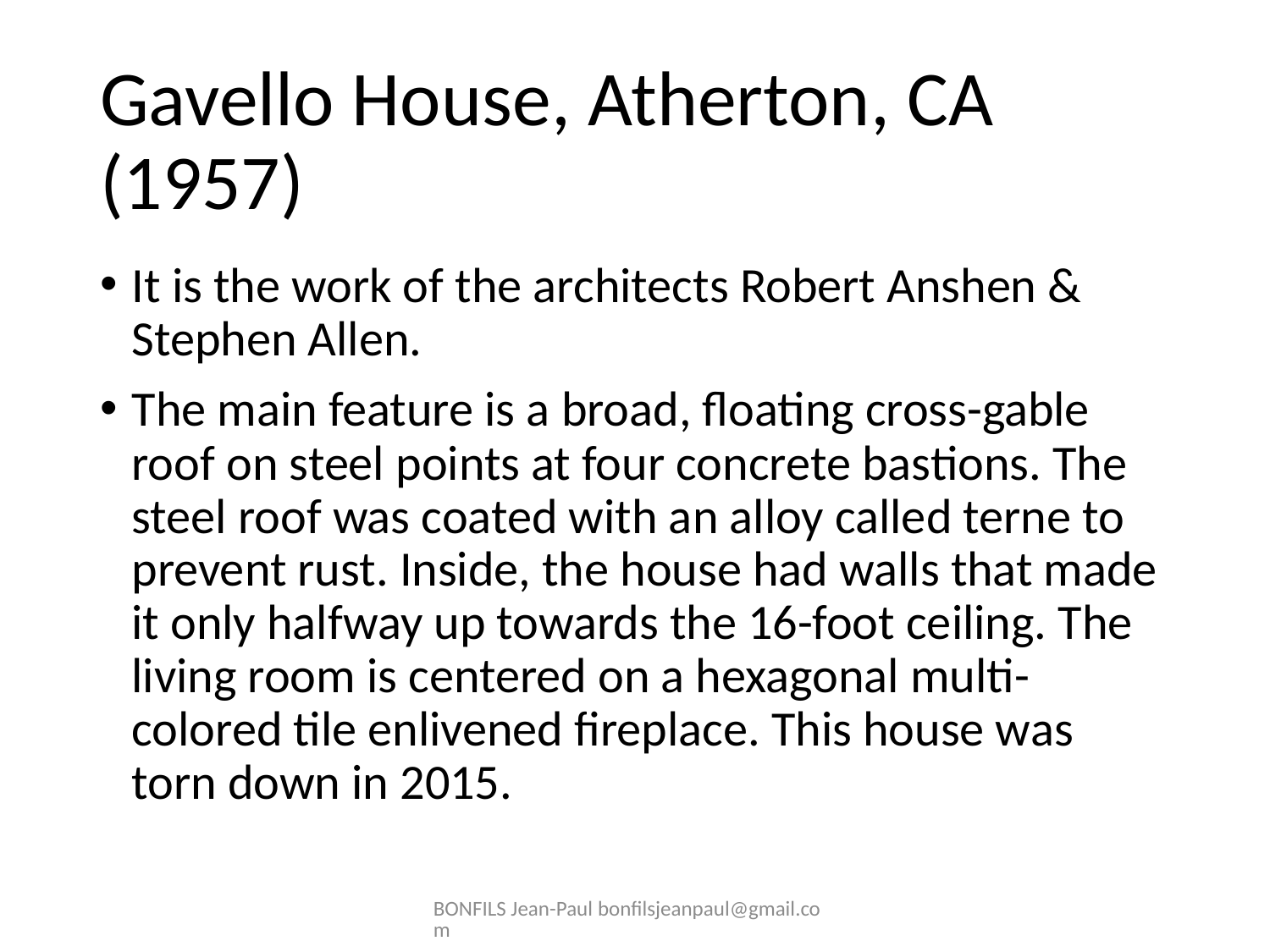

# Gavello House, Atherton, CA (1957)
It is the work of the architects Robert Anshen & Stephen Allen.
The main feature is a broad, floating cross-gable roof on steel points at four concrete bastions. The steel roof was coated with an alloy called terne to prevent rust. Inside, the house had walls that made it only halfway up towards the 16-foot ceiling. The living room is centered on a hexagonal multi-colored tile enlivened fireplace. This house was torn down in 2015.
BONFILS Jean-Paul bonfilsjeanpaul@gmail.com